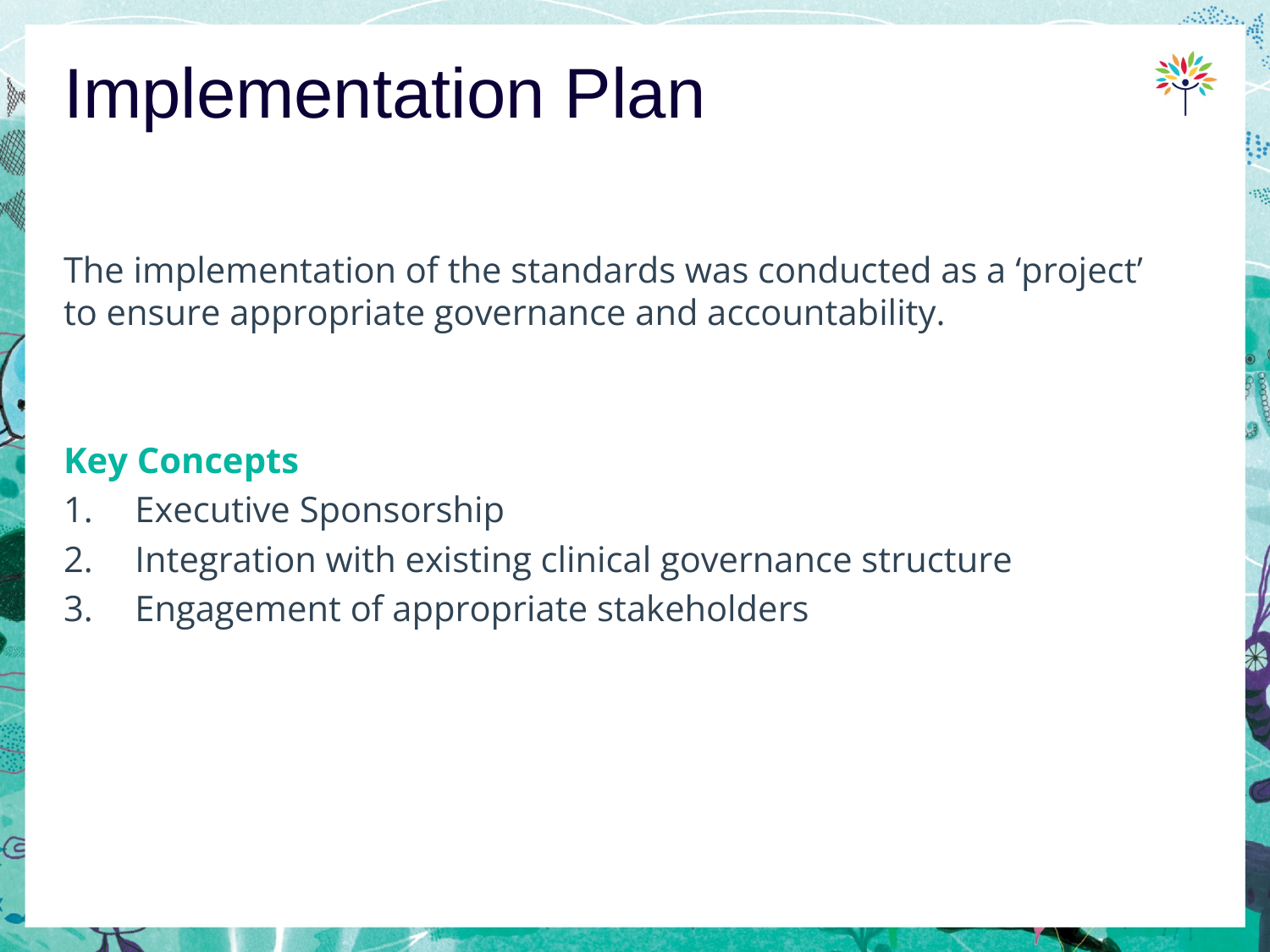

# Implementation Plan
The implementation of the standards was conducted as a ‘project’ to ensure appropriate governance and accountability.

Key Concepts
Executive Sponsorship
Integration with existing clinical governance structure
Engagement of appropriate stakeholders